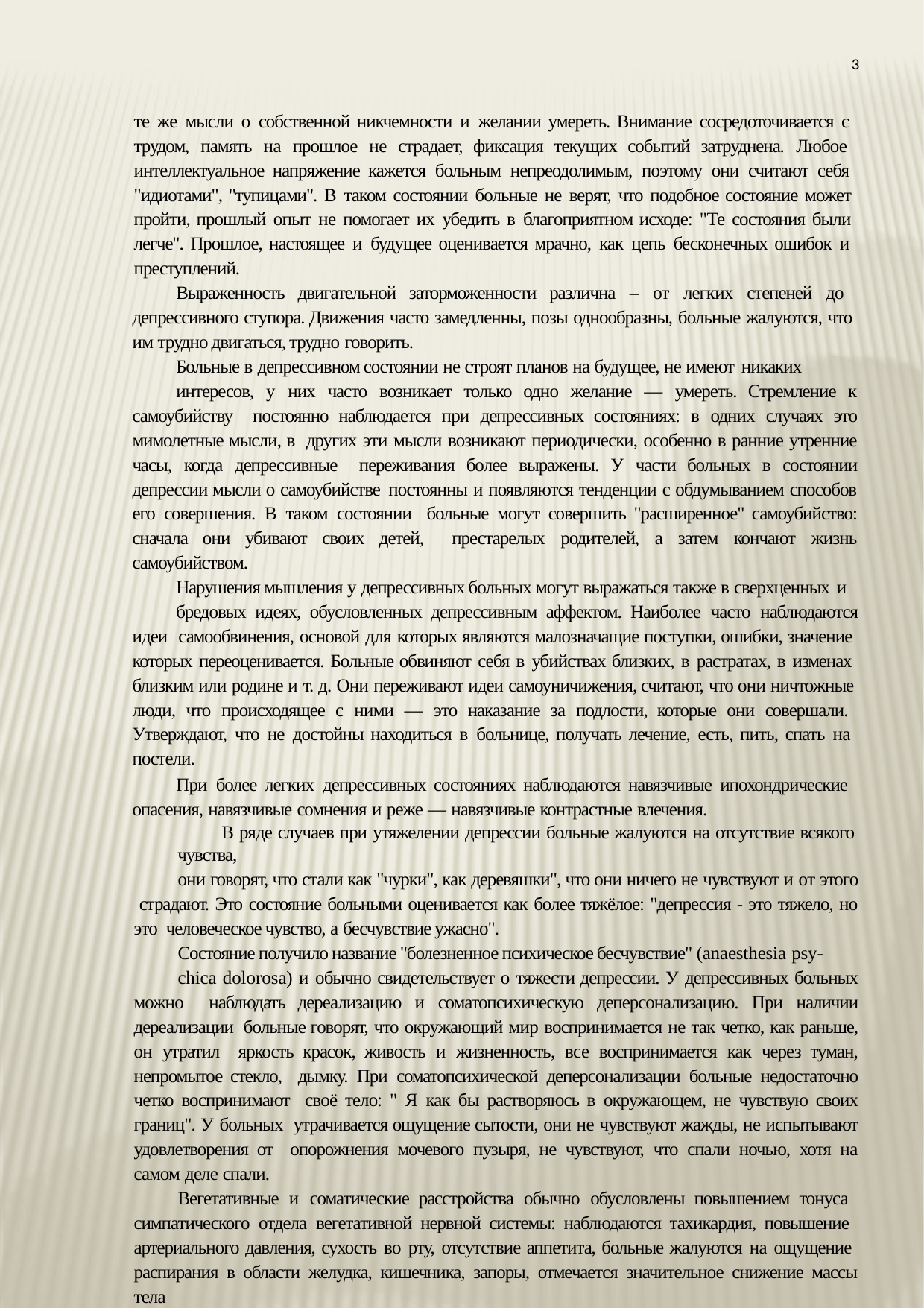

3

те же мысли о собственной никчемности и желании умереть. Внимание сосредоточивается с  трудом, память на прошлое не страдает, фиксация текущих событий затруднена. Любое  интеллектуальное напряжение кажется больным непреодолимым, поэтому они считают себя  "идиотами", "тупицами". В таком состоянии больные не верят, что подобное состояние может  пройти, прошлый опыт не помогает их убедить в благоприятном исходе: "Те состояния были  легче". Прошлое, настоящее и будущее оценивается мрачно, как цепь бесконечных ошибок и  преступлений.
Выраженность двигательной заторможенности различна – от легких степеней до  депрессивного ступора. Движения часто замедленны, позы однообразны, больные жалуются, что  им трудно двигаться, трудно говорить.
Больные в депрессивном состоянии не строят планов на будущее, не имеют никаких
интересов, у них часто возникает только одно желание — умереть. Стремление к самоубийству  постоянно наблюдается при депрессивных состояниях: в одних случаях это мимолетные мысли, в  других эти мысли возникают периодически, особенно в ранние утренние часы, когда депрессивные  переживания более выражены. У части больных в состоянии депрессии мысли о самоубийстве  постоянны и появляются тенденции с обдумыванием способов его совершения. В таком состоянии  больные могут совершить "расширенное" самоубийство: сначала они убивают своих детей,  престарелых родителей, а затем кончают жизнь самоубийством.
Нарушения мышления у депрессивных больных могут выражаться также в сверхценных и
бредовых идеях, обусловленных депрессивным аффектом. Наиболее часто наблюдаются идеи  самообвинения, основой для которых являются малозначащие поступки, ошибки, значение  которых переоценивается. Больные обвиняют себя в убийствах близких, в растратах, в изменах  близким или родине и т. д. Они переживают идеи самоуничижения, считают, что они ничтожные  люди, что происходящее с ними — это наказание за подлости, которые они совершали.  Утверждают, что не достойны находиться в больнице, получать лечение, есть, пить, спать на  постели.
При более легких депрессивных состояниях наблюдаются навязчивые ипохондрические  опасения, навязчивые сомнения и реже — навязчивые контрастные влечения.
В ряде случаев при утяжелении депрессии больные жалуются на отсутствие всякого чувства,
они говорят, что стали как "чурки", как деревяшки", что они ничего не чувствуют и от этого  страдают. Это состояние больными оценивается как более тяжёлое: "депрессия - это тяжело, но это  человеческое чувство, а бесчувствие ужасно".
Состояние получило название "болезненное психическое бесчувствие" (anaesthesia psy-
chica dolorosa) и обычно свидетельствует о тяжести депрессии. У депрессивных больных можно  наблюдать дереализацию и соматопсихическую деперсонализацию. При наличии дереализации  больные говорят, что окружающий мир воспринимается не так четко, как раньше, он утратил  яркость красок, живость и жизненность, все воспринимается как через туман, непромытое стекло,  дымку. При соматопсихической деперсонализации больные недостаточно четко воспринимают  своё тело: " Я как бы растворяюсь в окружающем, не чувствую своих границ". У больных  утрачивается ощущение сытости, они не чувствуют жажды, не испытывают удовлетворения от  опорожнения мочевого пузыря, не чувствуют, что спали ночью, хотя на самом деле спали.
Вегетативные и соматические расстройства обычно обусловлены повышением тонуса  симпатического отдела вегетативной нервной системы: наблюдаются тахикардия, повышение  артериального давления, сухость во рту, отсутствие аппетита, больные жалуются на ощущение  распирания в области желудка, кишечника, запоры, отмечается значительное снижение массы тела